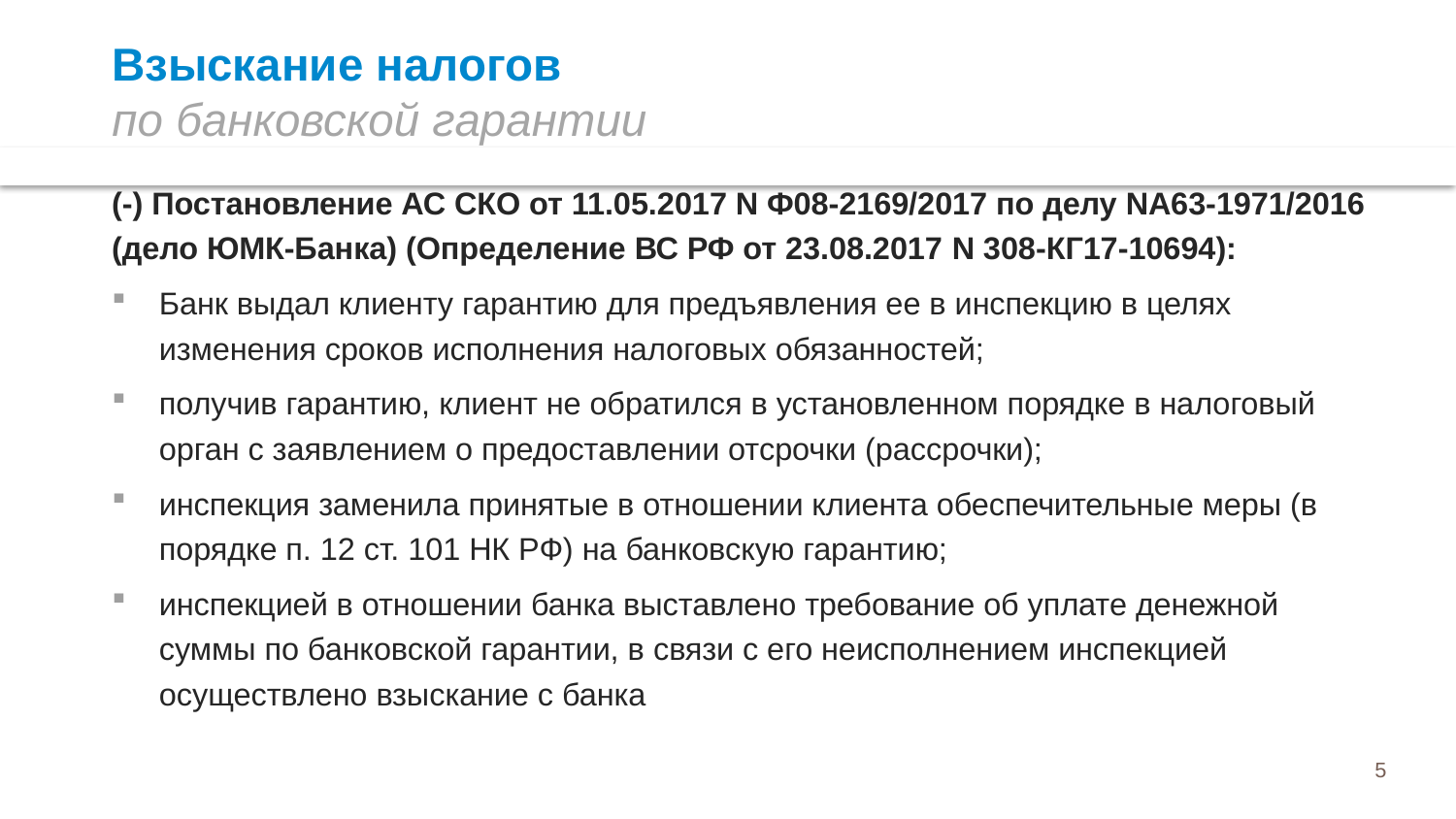

# Взыскание налогов по банковской гарантии
(-) Постановление АС СКО от 11.05.2017 N Ф08-2169/2017 по делу NА63-1971/2016 (дело ЮМК-Банка) (Определение ВС РФ от 23.08.2017 N 308-КГ17-10694):
Банк выдал клиенту гарантию для предъявления ее в инспекцию в целях изменения сроков исполнения налоговых обязанностей;
получив гарантию, клиент не обратился в установленном порядке в налоговый орган с заявлением о предоставлении отсрочки (рассрочки);
инспекция заменила принятые в отношении клиента обеспечительные меры (в порядке п. 12 ст. 101 НК РФ) на банковскую гарантию;
инспекцией в отношении банка выставлено требование об уплате денежной суммы по банковской гарантии, в связи с его неисполнением инспекцией осуществлено взыскание с банка

5